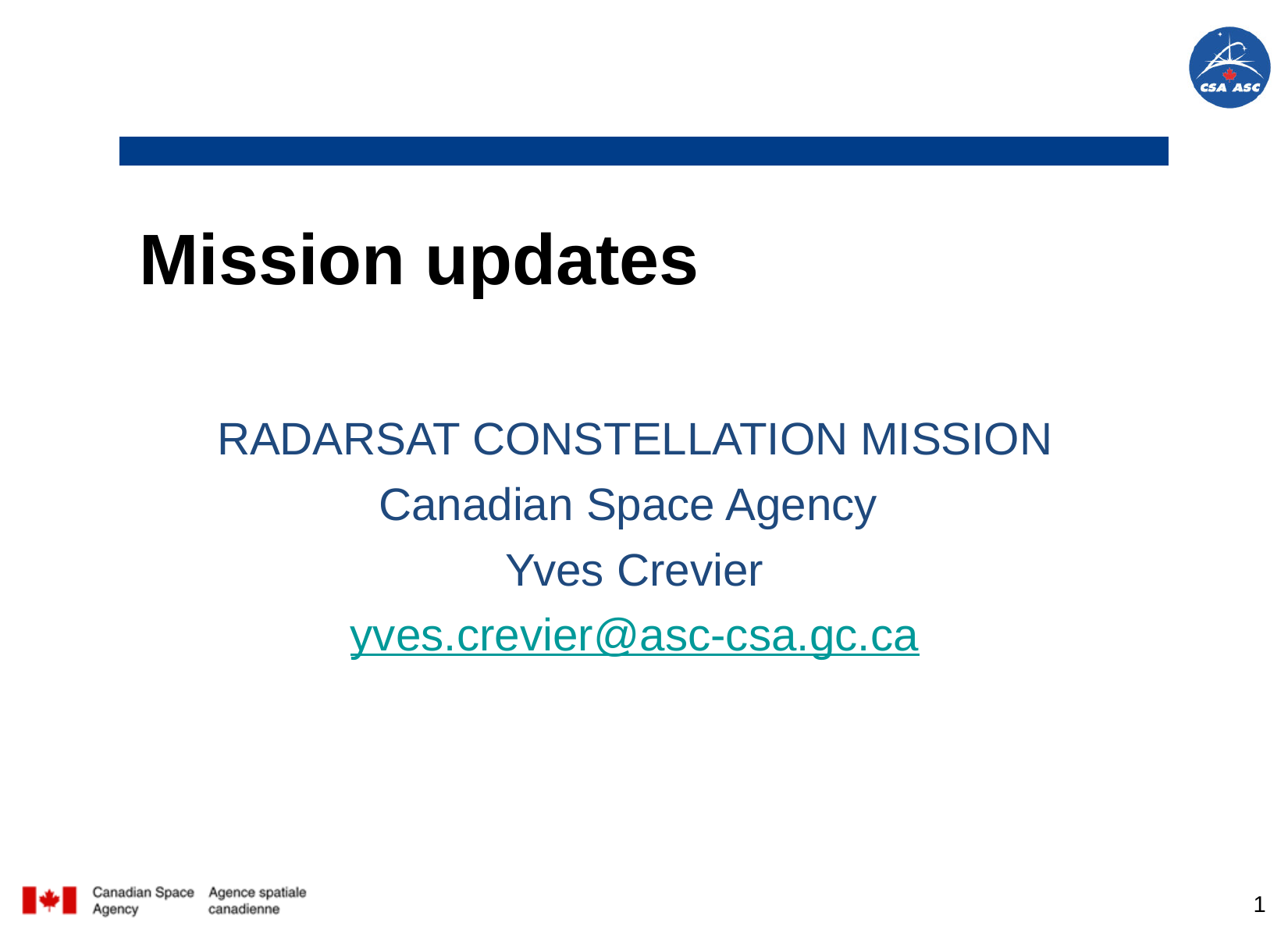

# Mission updates
RADARSAT CONSTELLATION MISSION
Canadian Space Agency
Yves Crevier
yves.crevier@asc-csa.gc.ca

1